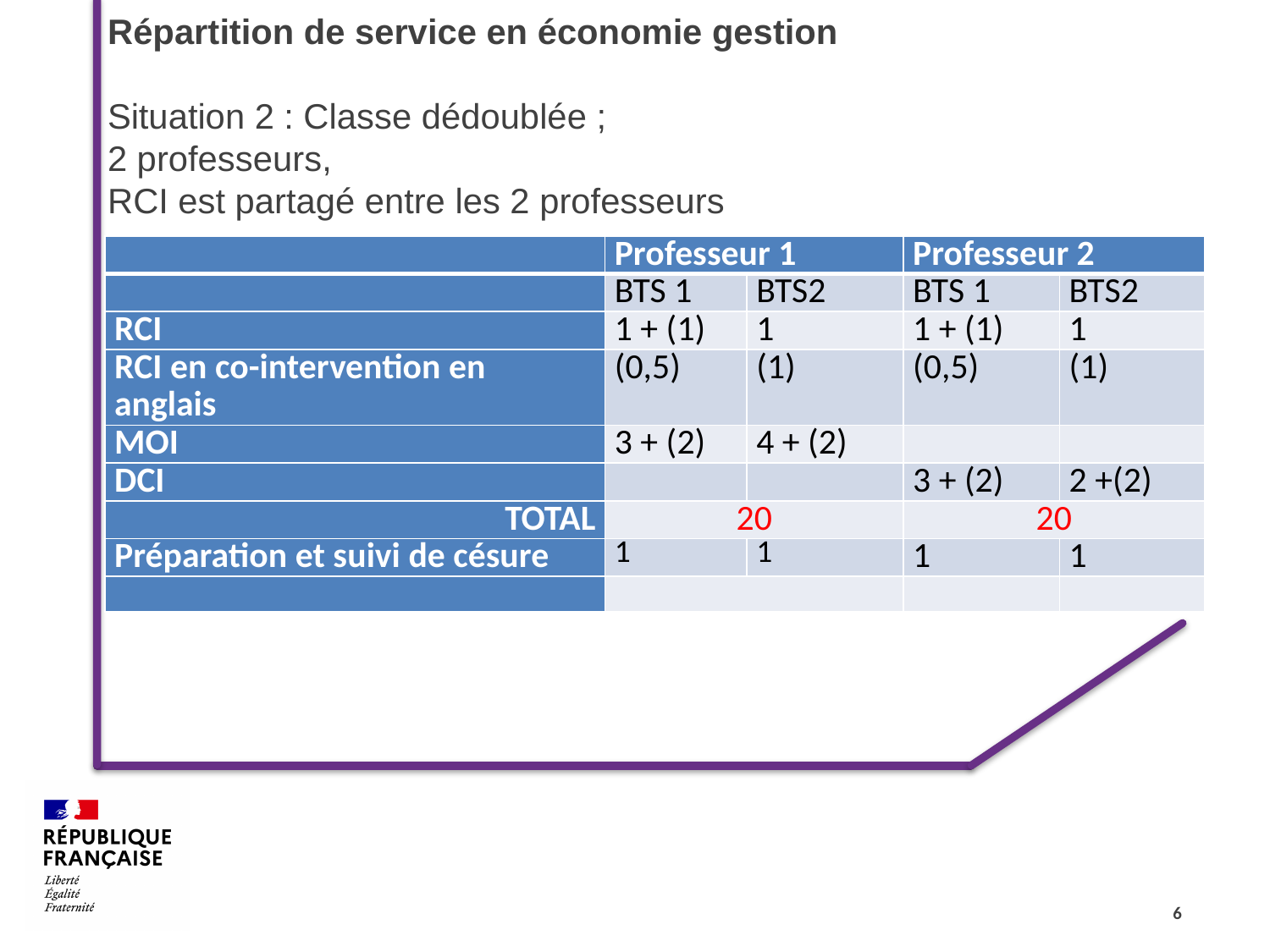

# Répartition de service en économie gestion Situation 2 : Classe dédoublée ; 2 professeurs, RCI est partagé entre les 2 professeurs
|  | Professeur 1 |  | Professeur 2 |  |
| --- | --- | --- | --- | --- |
|  | BTS 1 | BTS2 | BTS 1 | BTS2 |
| RCI | 1 + (1) | 1 | 1 + (1) | 1 |
| RCI en co-intervention en anglais | (0,5) | (1) | (0,5) | (1) |
| MOI | 3 + (2) | 4 + (2) |  |  |
| DCI |  |  | 3 + (2) | 2 +(2) |
| TOTAL | 20 |  | 20 |  |
| Préparation et suivi de césure | 1 | 1 | 1 | 1 |
|  |  |  |  |  |
6